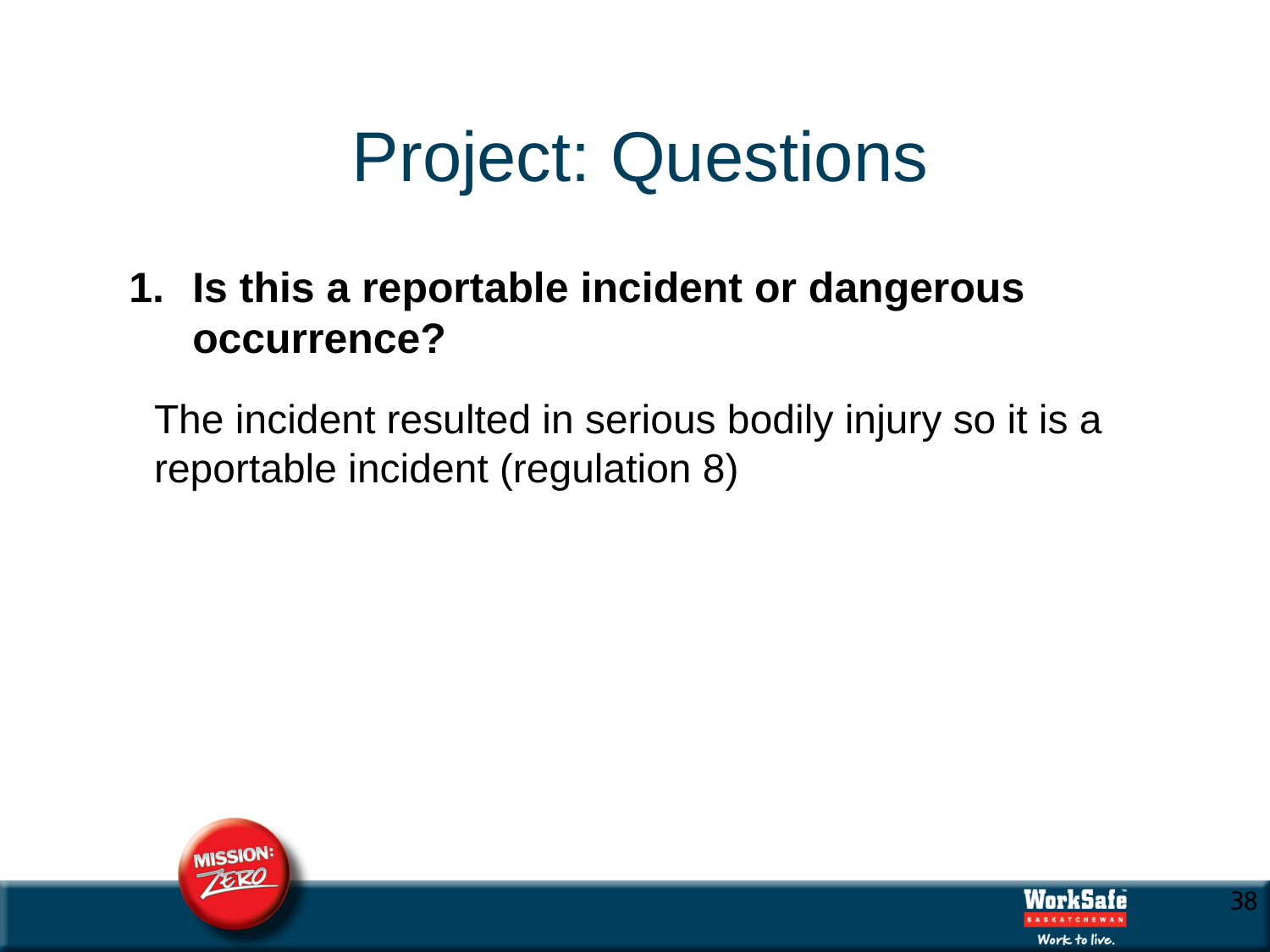

# Project: Questions
Is this a reportable incident or dangerous occurrence?
The incident resulted in serious bodily injury so it is a reportable incident (regulation 8)